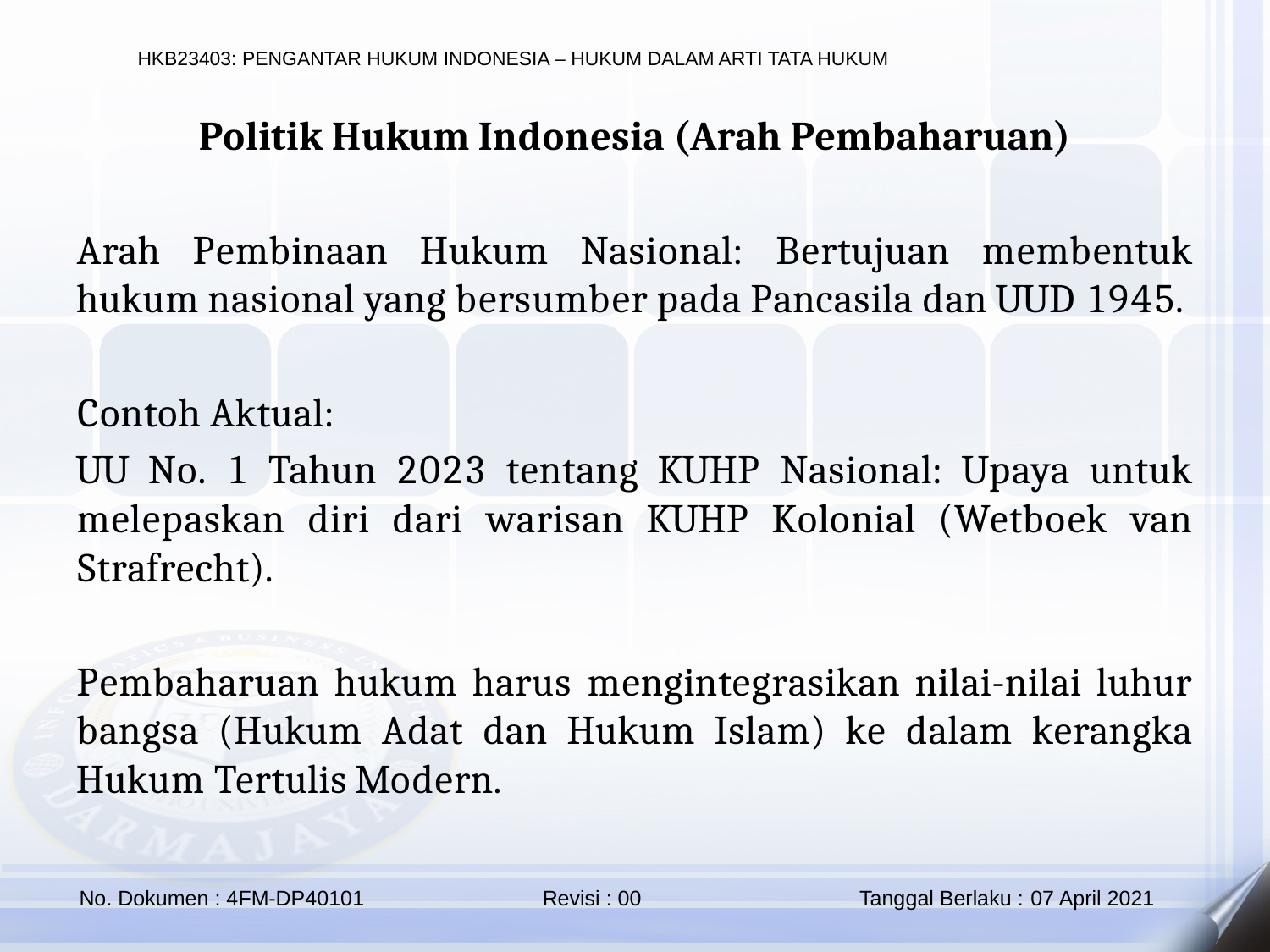

Politik Hukum Indonesia (Arah Pembaharuan)

Arah Pembinaan Hukum Nasional: Bertujuan membentuk hukum nasional yang bersumber pada Pancasila dan UUD 1945.

Contoh Aktual:
UU No. 1 Tahun 2023 tentang KUHP Nasional: Upaya untuk melepaskan diri dari warisan KUHP Kolonial (Wetboek van Strafrecht).

Pembaharuan hukum harus mengintegrasikan nilai-nilai luhur bangsa (Hukum Adat dan Hukum Islam) ke dalam kerangka Hukum Tertulis Modern.